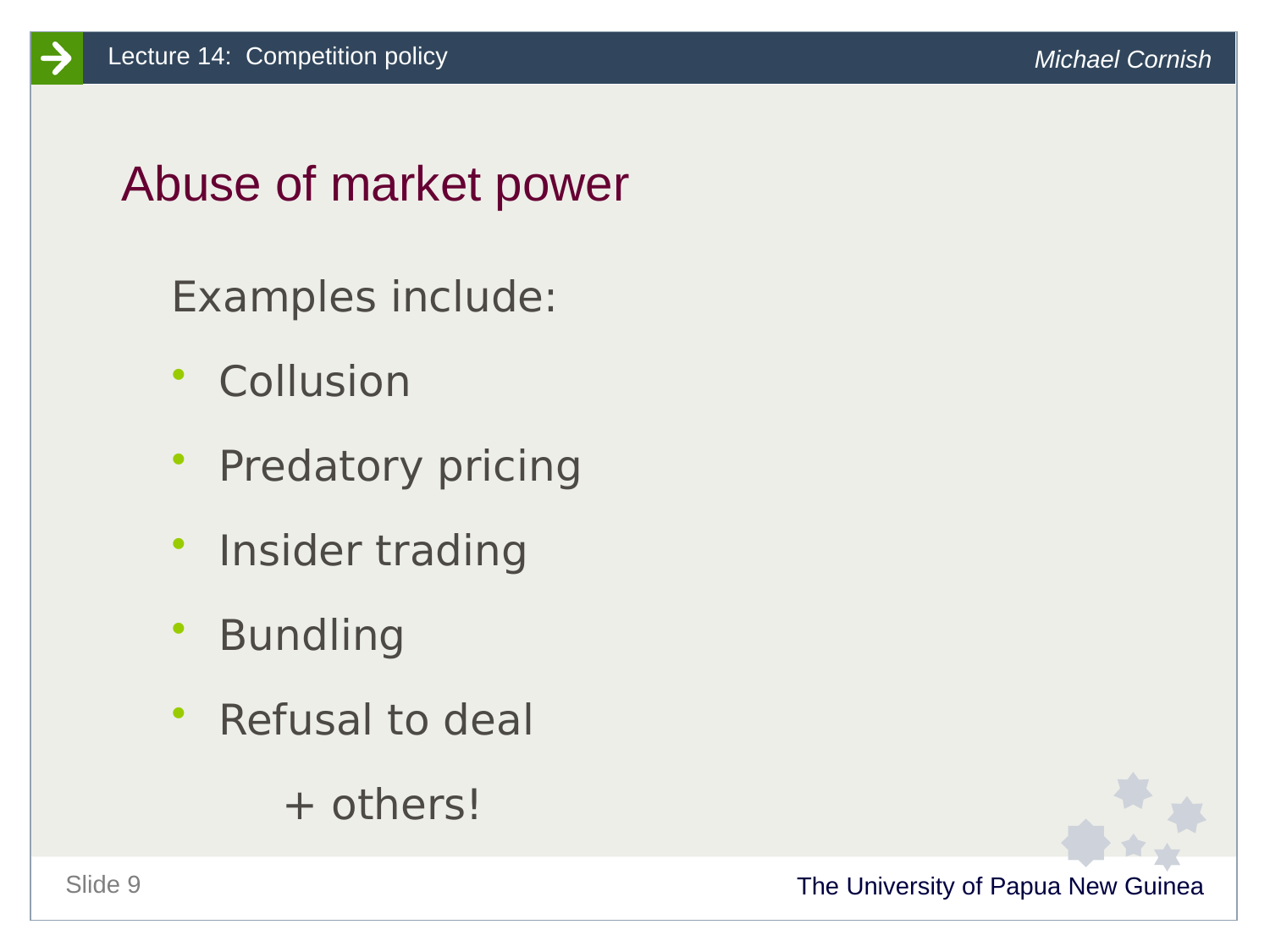

# Abuse of market power
Examples include:
Collusion
Predatory pricing
Insider trading
Bundling
Refusal to deal
	+ others!